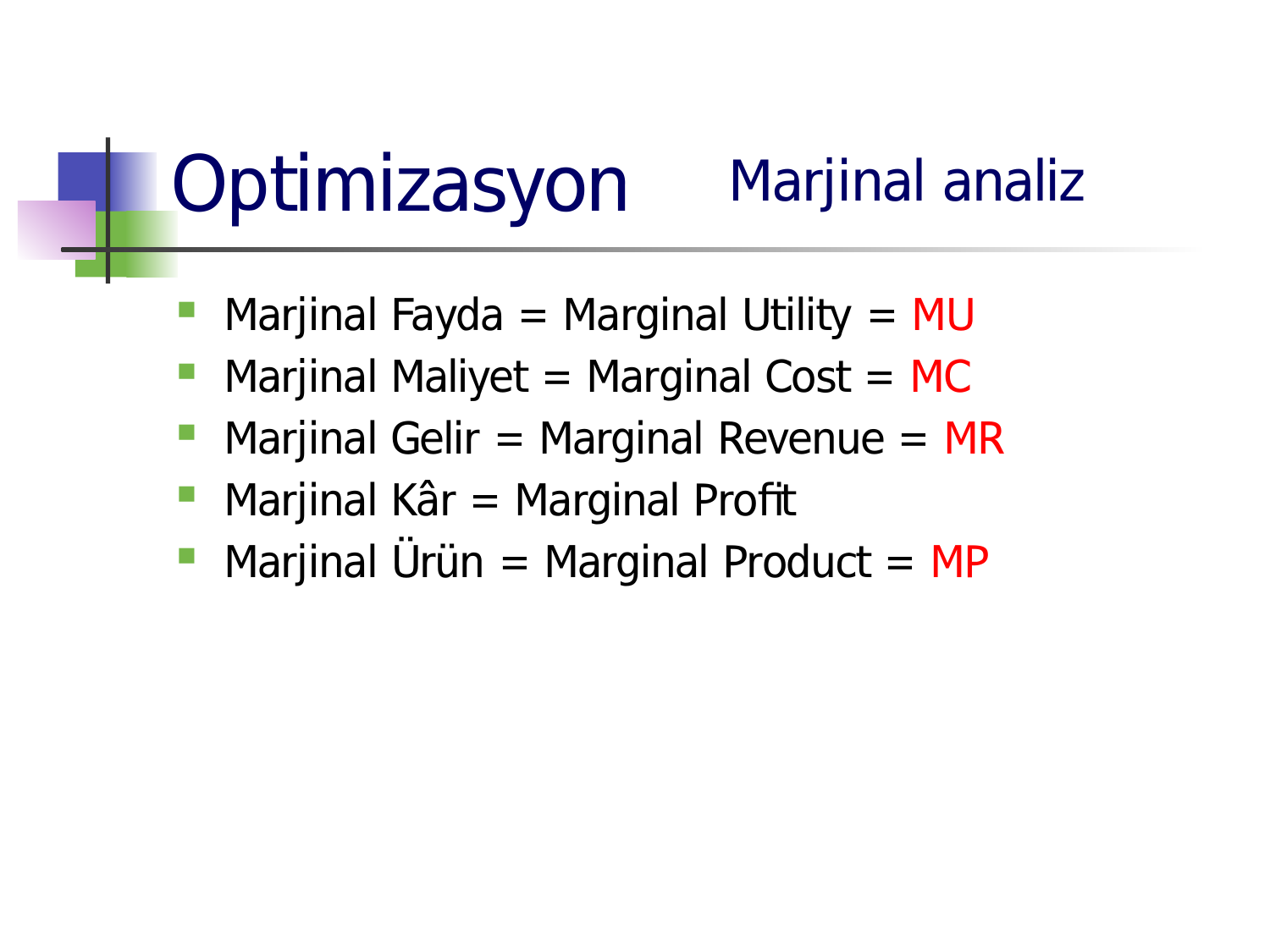

# Optimizasyon
Marjinal analiz
Marjinal Fayda = Marginal Utility = MU
Marjinal Maliyet = Marginal Cost = MC
Marjinal Gelir = Marginal Revenue = MR
Marjinal Kâr = Marginal Profit
Marjinal Ürün = Marginal Product = MP